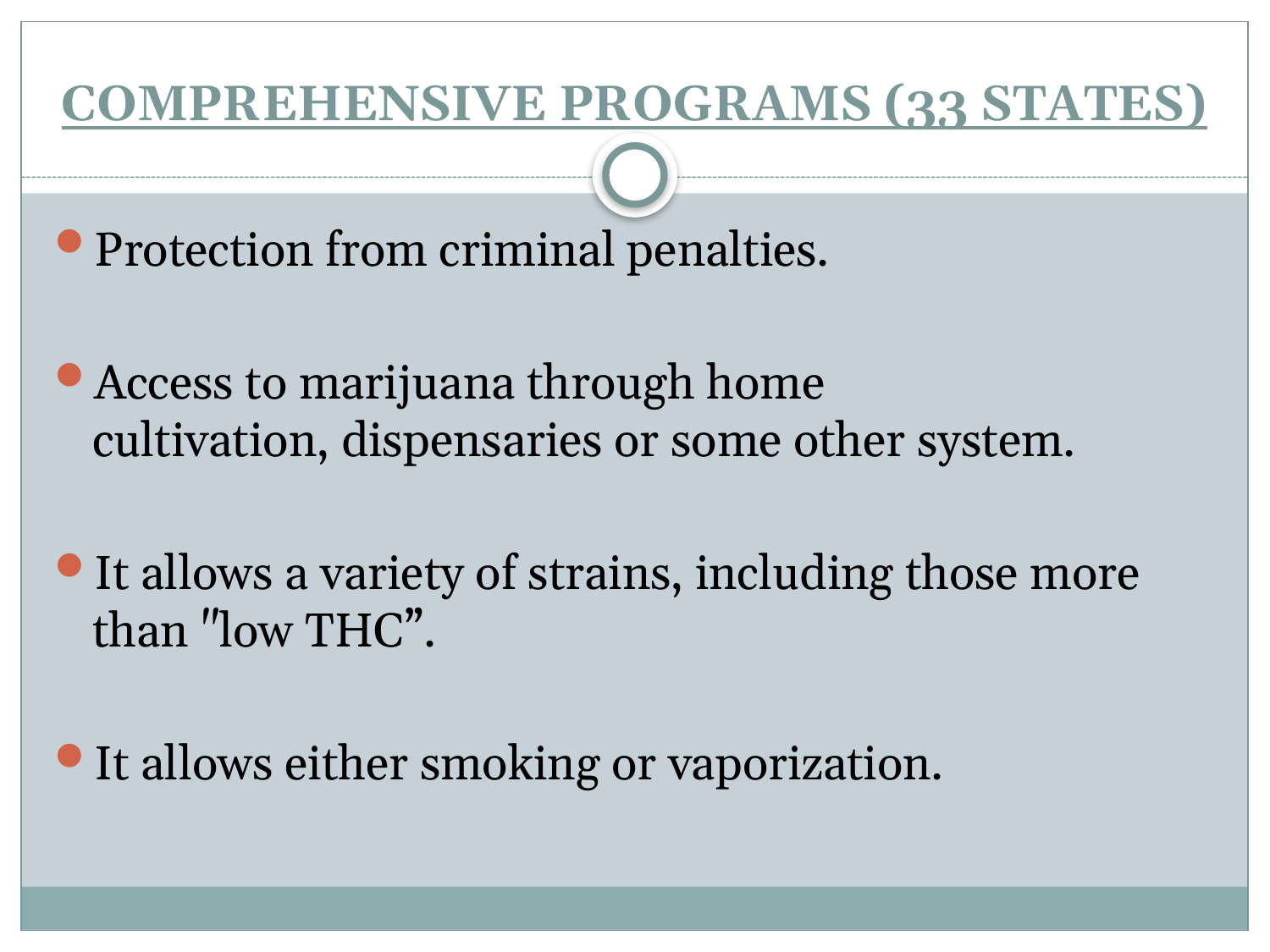

# COMPREHENSIVE PROGRAMS (33 STATES)
Protection from criminal penalties.

Access to marijuana through home cultivation, dispensaries or some other system.

It allows a variety of strains, including those more than "low THC”.

It allows either smoking or vaporization.